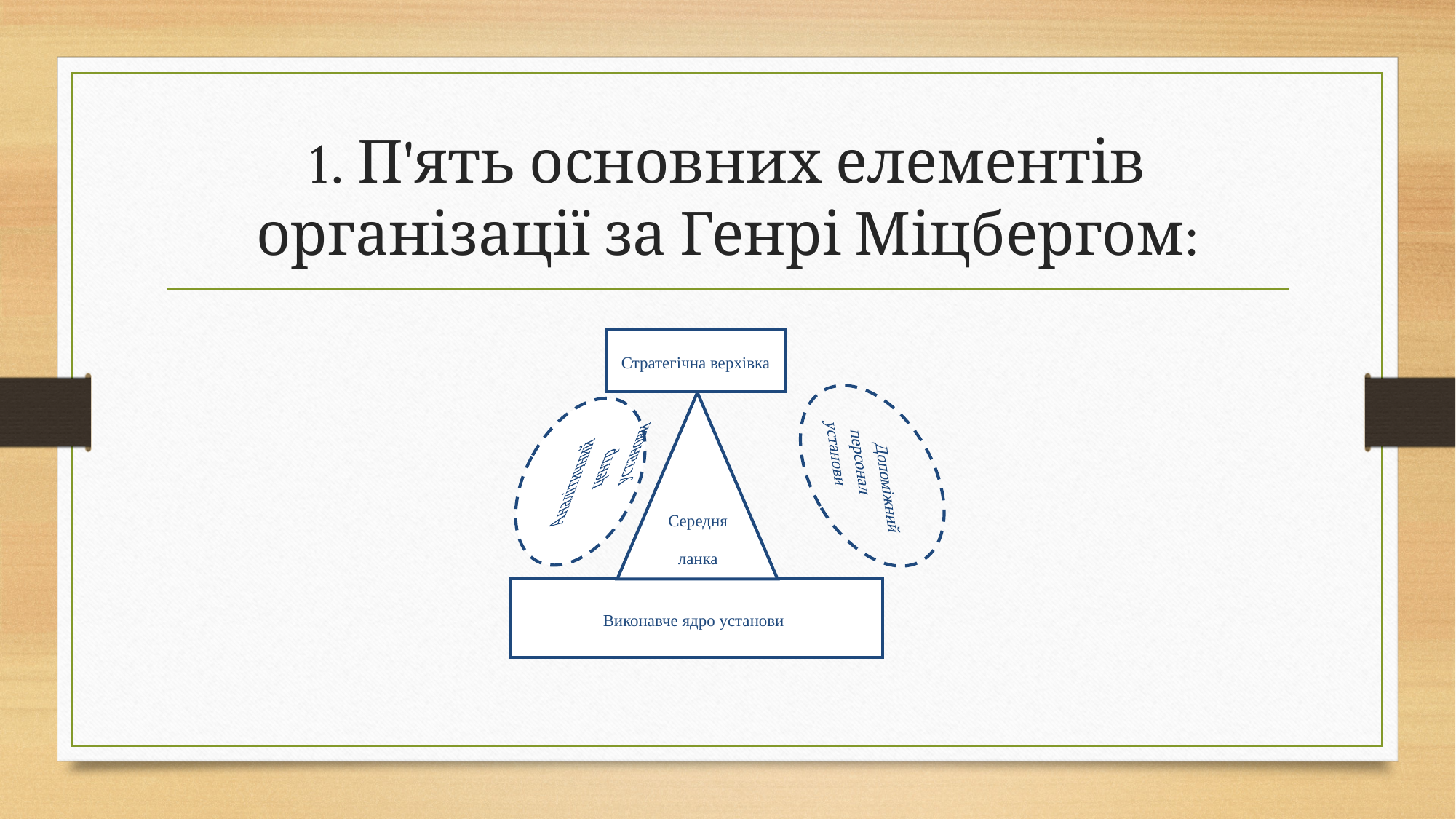

# 1. П'ять основних елементів організації за Генрі Міцбергом:

Стратегічна верхівка

Допоміжний
 персонал установи
Аналітичний центр установи

Середня
ланка

Виконавче ядро установи